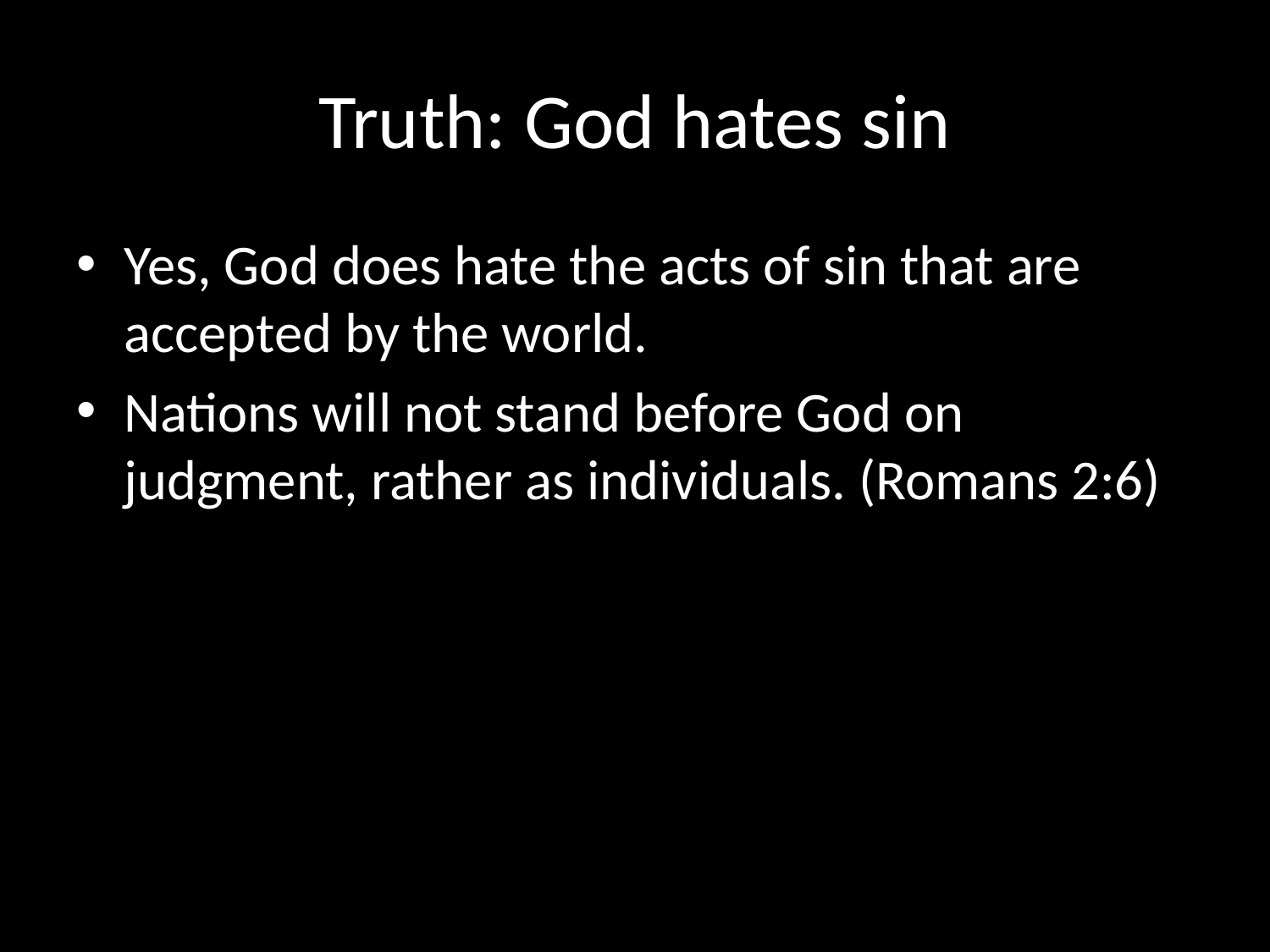

# Truth: God hates sin
Yes, God does hate the acts of sin that are accepted by the world.
Nations will not stand before God on judgment, rather as individuals. (Romans 2:6)